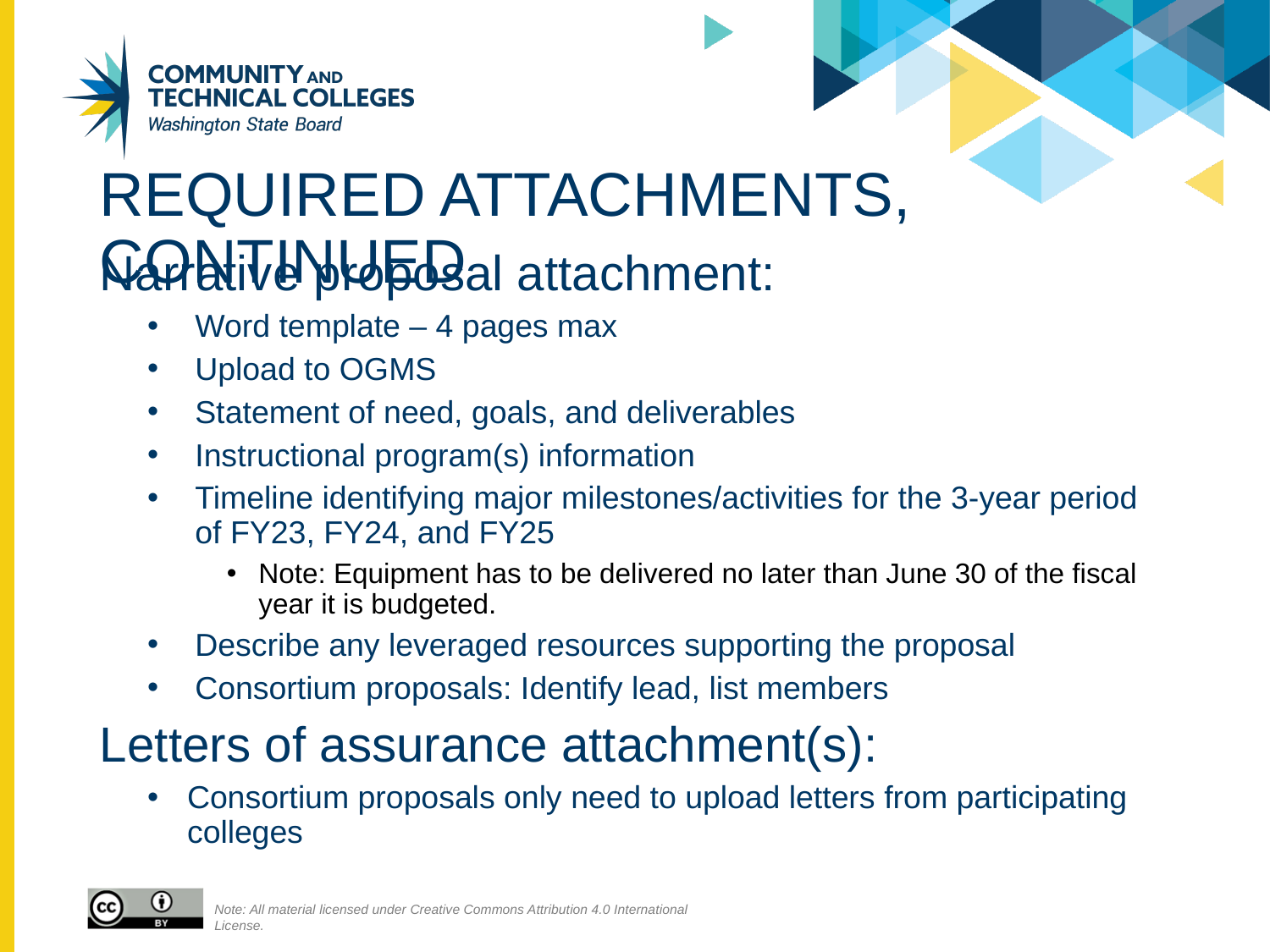

# Required Attachments, Continued
Narrative proposal attachment:
Word template – 4 pages max
Upload to OGMS
Statement of need, goals, and deliverables
Instructional program(s) information
Timeline identifying major milestones/activities for the 3-year period of FY23, FY24, and FY25
Note: Equipment has to be delivered no later than June 30 of the fiscal year it is budgeted.
Describe any leveraged resources supporting the proposal
Consortium proposals: Identify lead, list members
Letters of assurance attachment(s):
Consortium proposals only need to upload letters from participating colleges